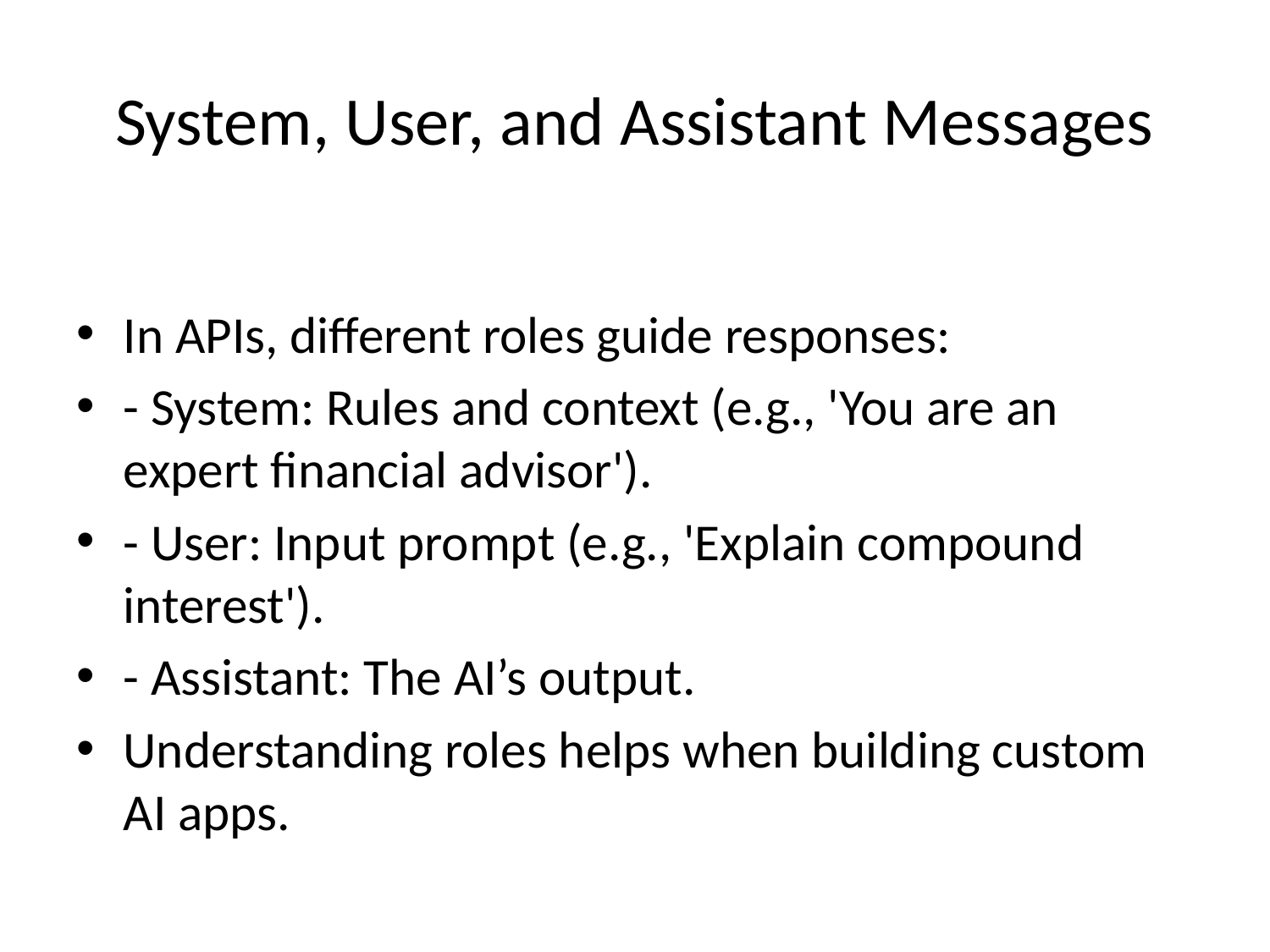

# System, User, and Assistant Messages

In APIs, different roles guide responses:
- System: Rules and context (e.g., 'You are an expert financial advisor').
- User: Input prompt (e.g., 'Explain compound interest').
- Assistant: The AI’s output.
Understanding roles helps when building custom AI apps.